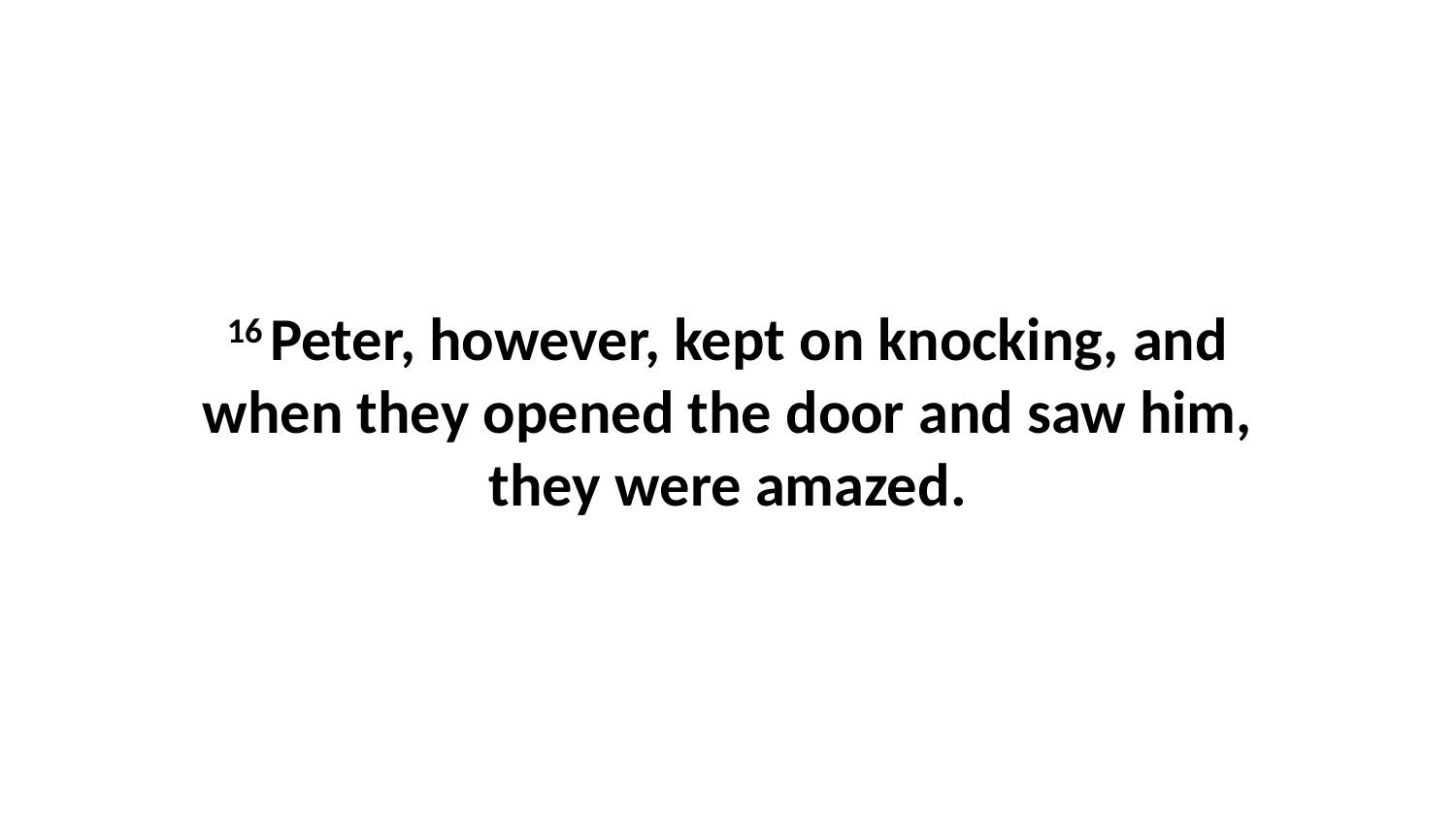

16 Peter, however, kept on knocking, and when they opened the door and saw him, they were amazed.